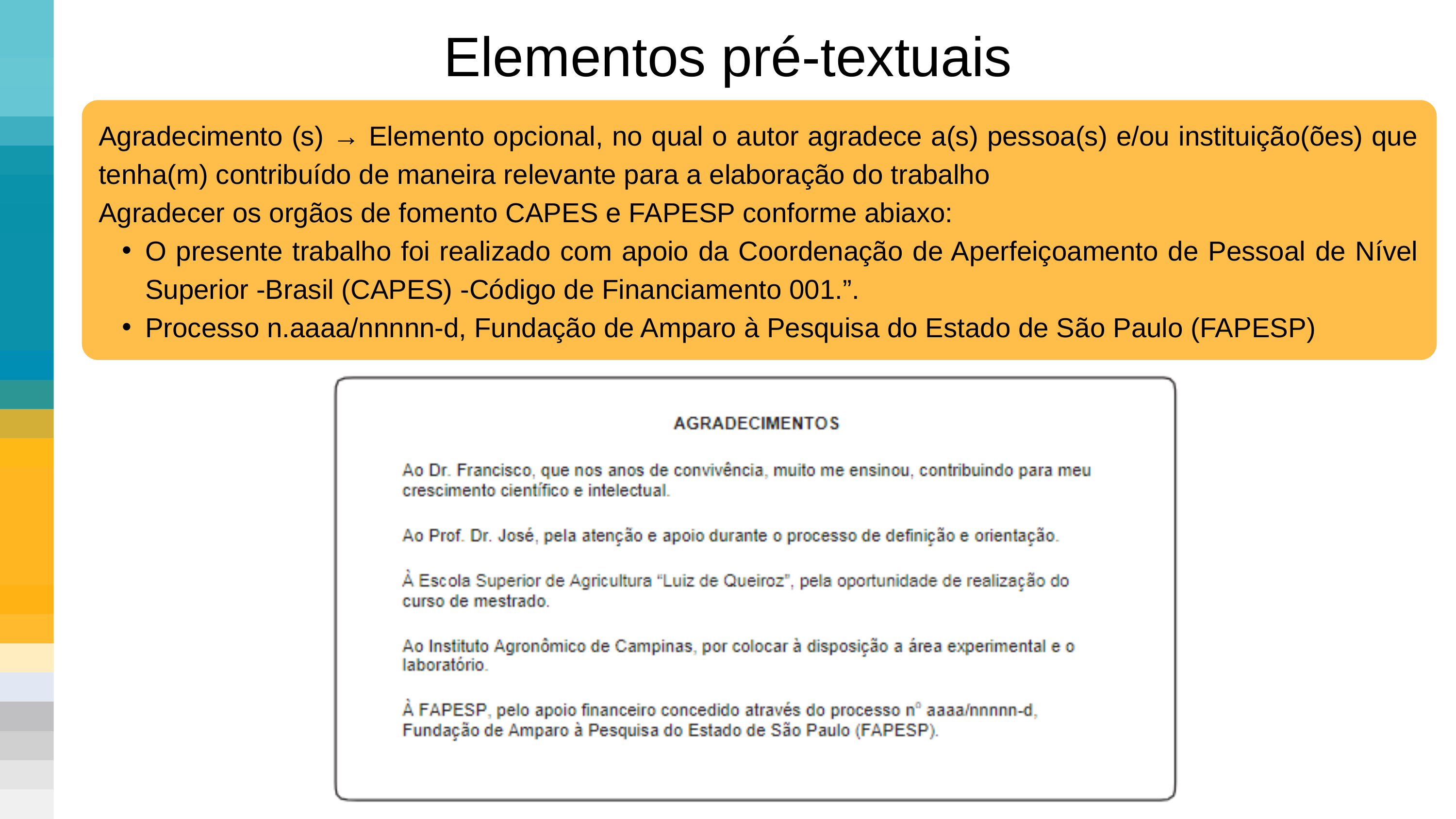

Elementos pré-textuais

Agradecimento (s) → Elemento opcional, no qual o autor agradece a(s) pessoa(s) e/ou instituição(ões) que tenha(m) contribuído de maneira relevante para a elaboração do trabalho
Agradecer os orgãos de fomento CAPES e FAPESP conforme abiaxo:
O presente trabalho foi realizado com apoio da Coordenação de Aperfeiçoamento de Pessoal de Nível Superior -Brasil (CAPES) -Código de Financiamento 001.”.
Processo n.aaaa/nnnnn-d, Fundação de Amparo à Pesquisa do Estado de São Paulo (FAPESP)